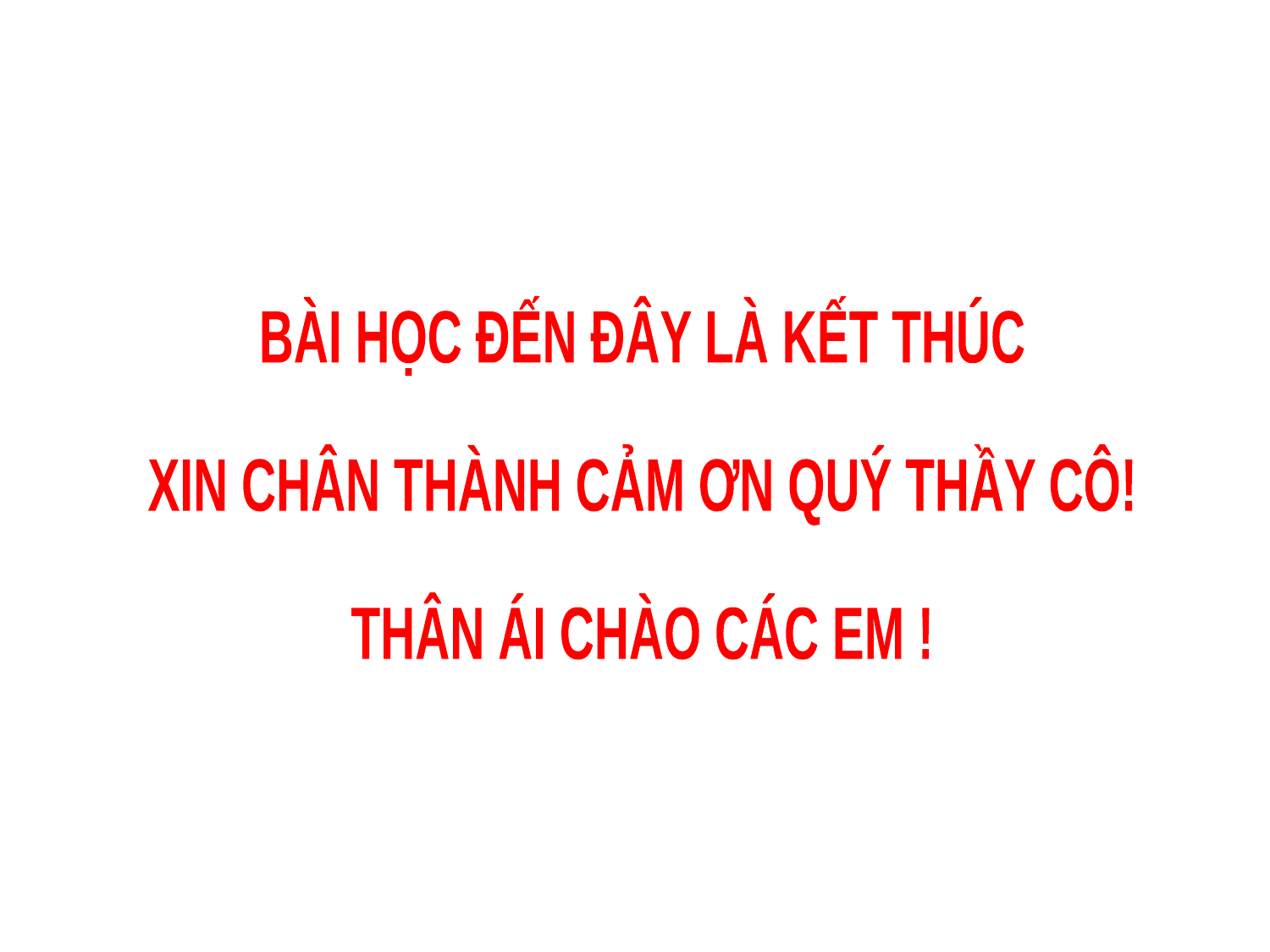

BÀI HỌC ĐẾN ĐÂY LÀ KẾT THÚC

XIN CHÂN THÀNH CẢM ƠN QUÝ THẦY CÔ!

THÂN ÁI CHÀO CÁC EM !